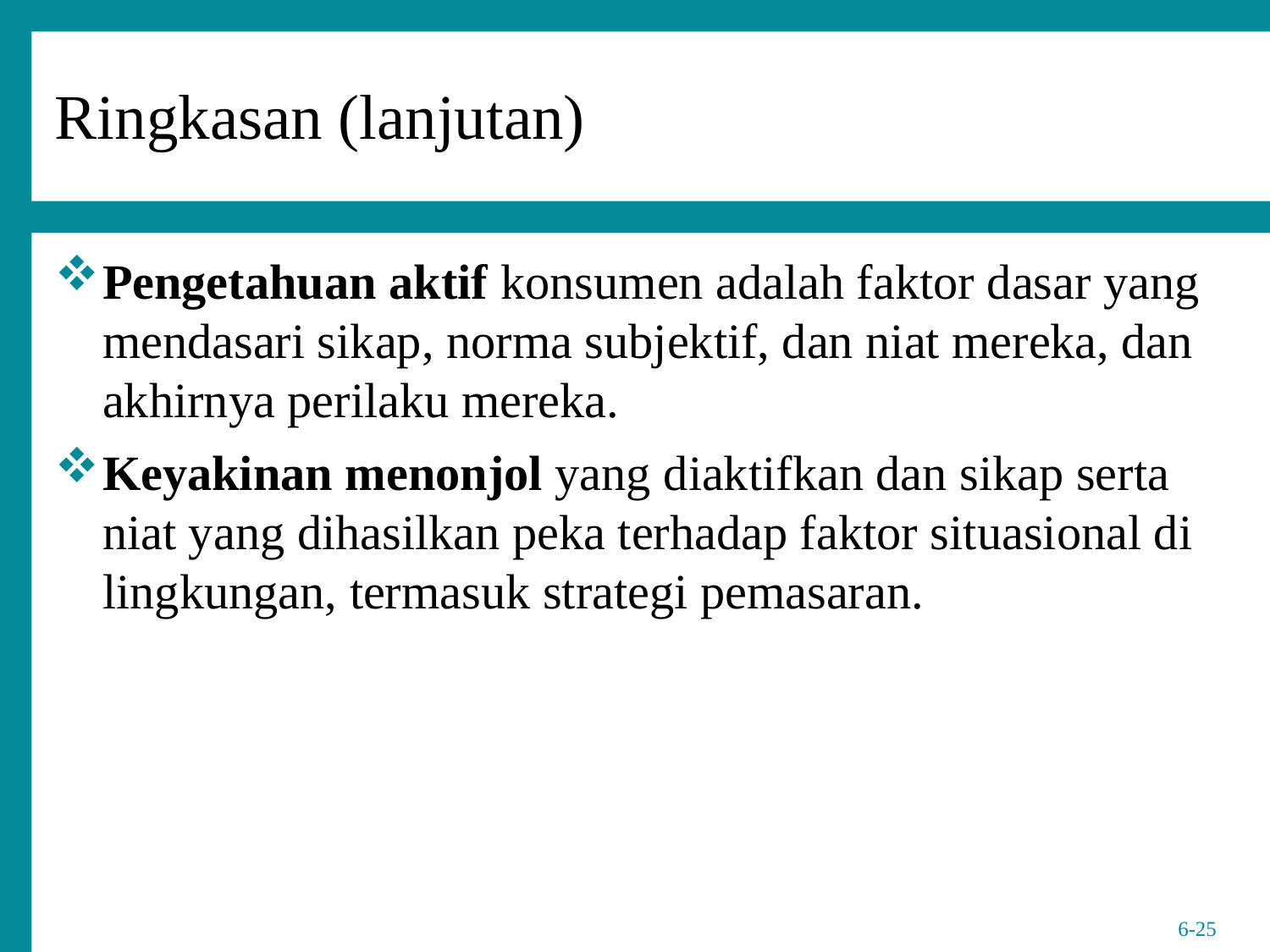

Ringkasan (lanjutan)
Pengetahuan aktif konsumen adalah faktor dasar yang mendasari sikap, norma subjektif, dan niat mereka, dan akhirnya perilaku mereka.
Keyakinan menonjol yang diaktifkan dan sikap serta niat yang dihasilkan peka terhadap faktor situasional di lingkungan, termasuk strategi pemasaran.